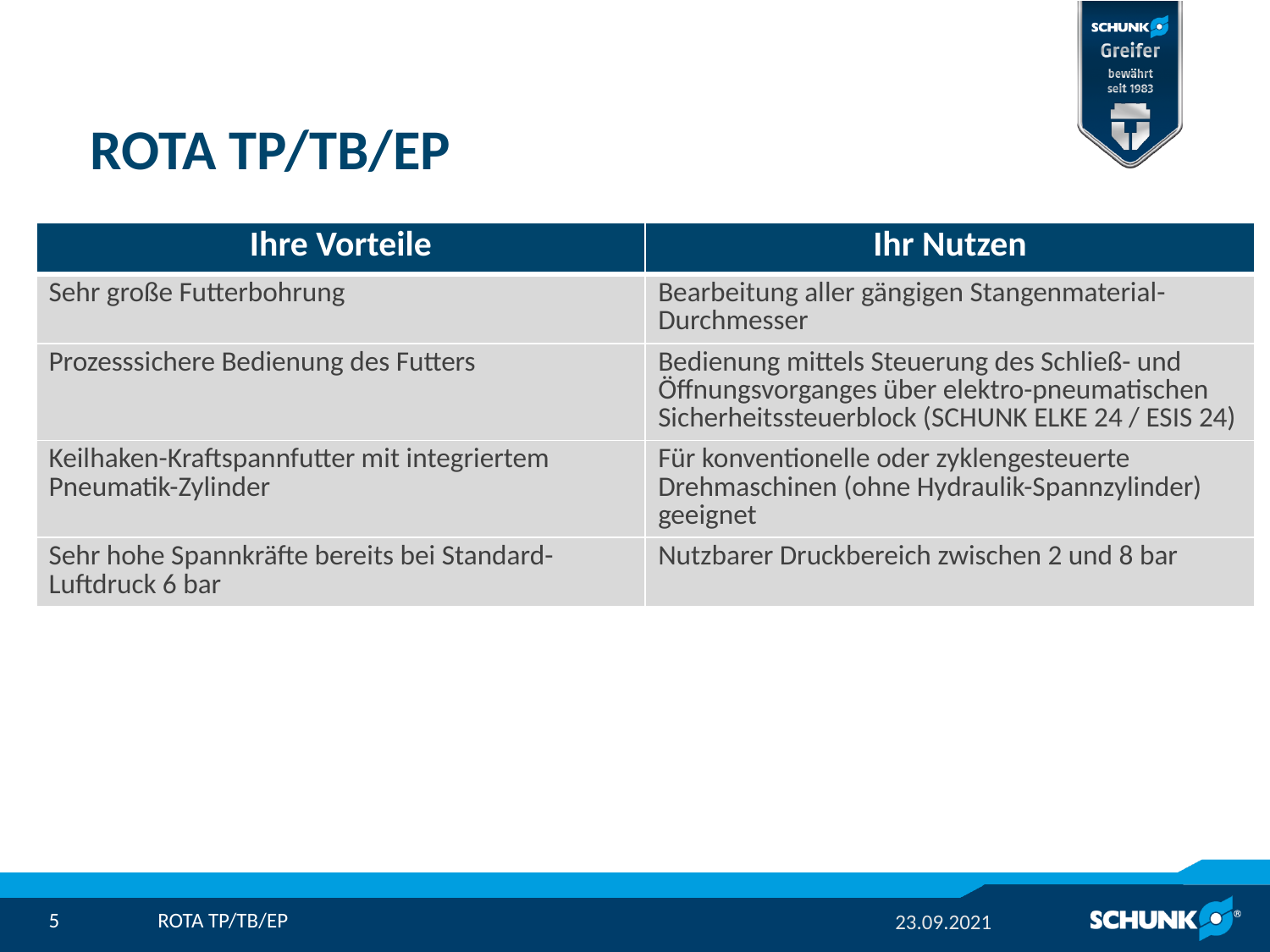

# ROTA TP/TB/EP
| Ihre Vorteile | Ihr Nutzen |
| --- | --- |
| Sehr große Futterbohrung | Bearbeitung aller gängigen Stangenmaterial-Durchmesser |
| Prozesssichere Bedienung des Futters | Bedienung mittels Steuerung des Schließ- und Öffnungsvorganges über elektro-pneumatischen Sicherheitssteuerblock (SCHUNK ELKE 24 / ESIS 24) |
| Keilhaken-Kraftspannfutter mit integriertem Pneumatik-Zylinder | Für konventionelle oder zyklengesteuerte Drehmaschinen (ohne Hydraulik-Spannzylinder) geeignet |
| Sehr hohe Spannkräfte bereits bei Standard-Luftdruck 6 bar | Nutzbarer Druckbereich zwischen 2 und 8 bar |
23.09.2021
ROTA TP/TB/EP
5